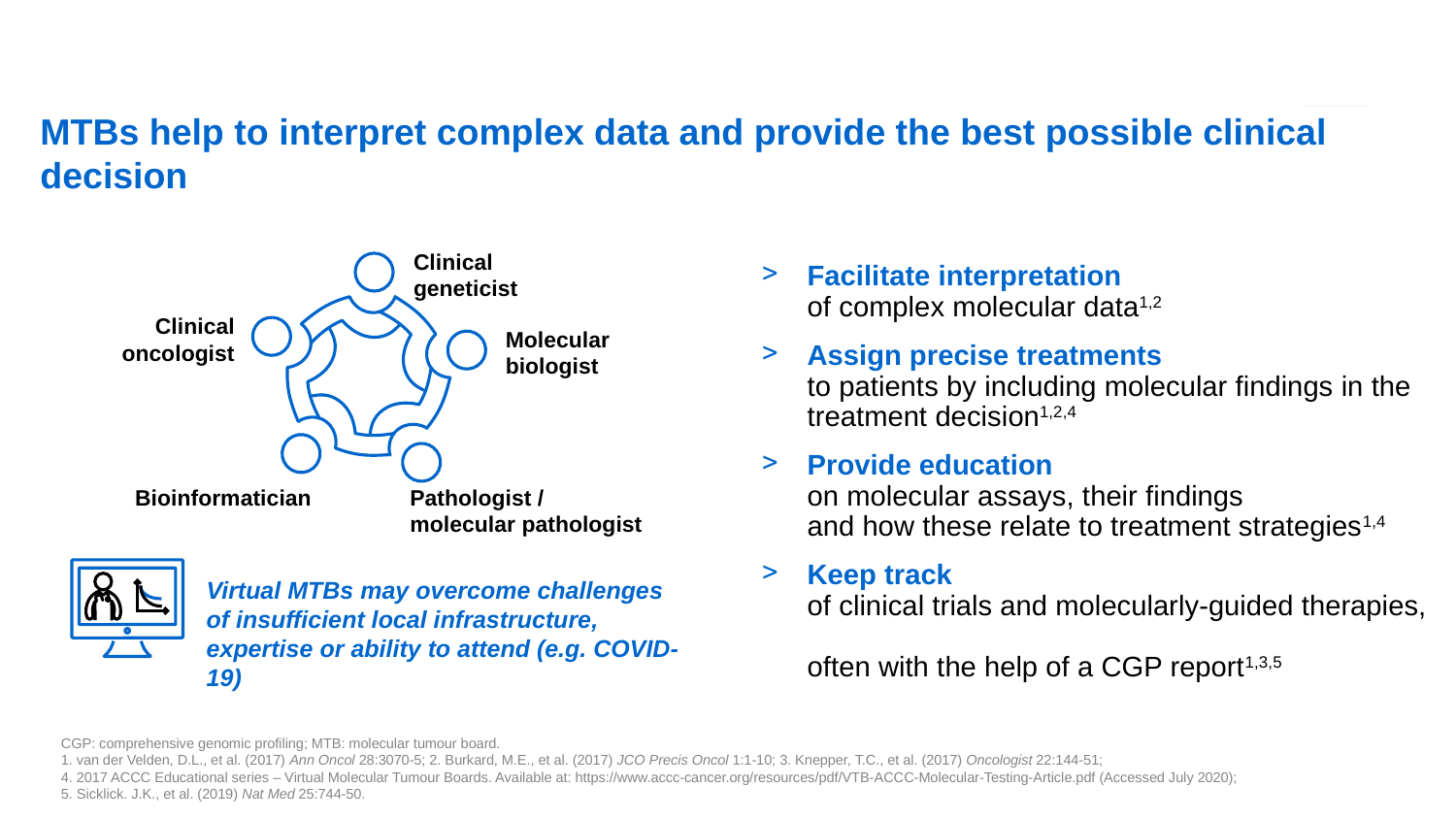

MTBs help to interpret complex data and provide the best possible clinical decision
Clinical
geneticist

Clinical
oncologist
Molecular
biologist
Bioinformatician
Pathologist /
molecular pathologist
Facilitate interpretation
of complex molecular data1,2
Assign precise treatments
to patients by including molecular findings in the treatment decision1,2,4
Provide education
on molecular assays, their findings
and how these relate to treatment strategies1,4
Keep track
of clinical trials and molecularly-guided therapies,
often with the help of a CGP report1,3,5

Virtual MTBs may overcome challenges
of insufficient local infrastructure, expertise or ability to attend (e.g. COVID-19)

CGP: comprehensive genomic profiling; MTB: molecular tumour board.
1. van der Velden, D.L., et al. (2017) Ann Oncol 28:3070-5; 2. Burkard, M.E., et al. (2017) JCO Precis Oncol 1:1-10; 3. Knepper, T.C., et al. (2017) Oncologist 22:144-51;
4. 2017 ACCC Educational series – Virtual Molecular Tumour Boards. Available at: https://www.accc-cancer.org/resources/pdf/VTB-ACCC-Molecular-Testing-Article.pdf (Accessed July 2020);
5. Sicklick. J.K., et al. (2019) Nat Med 25:744-50.